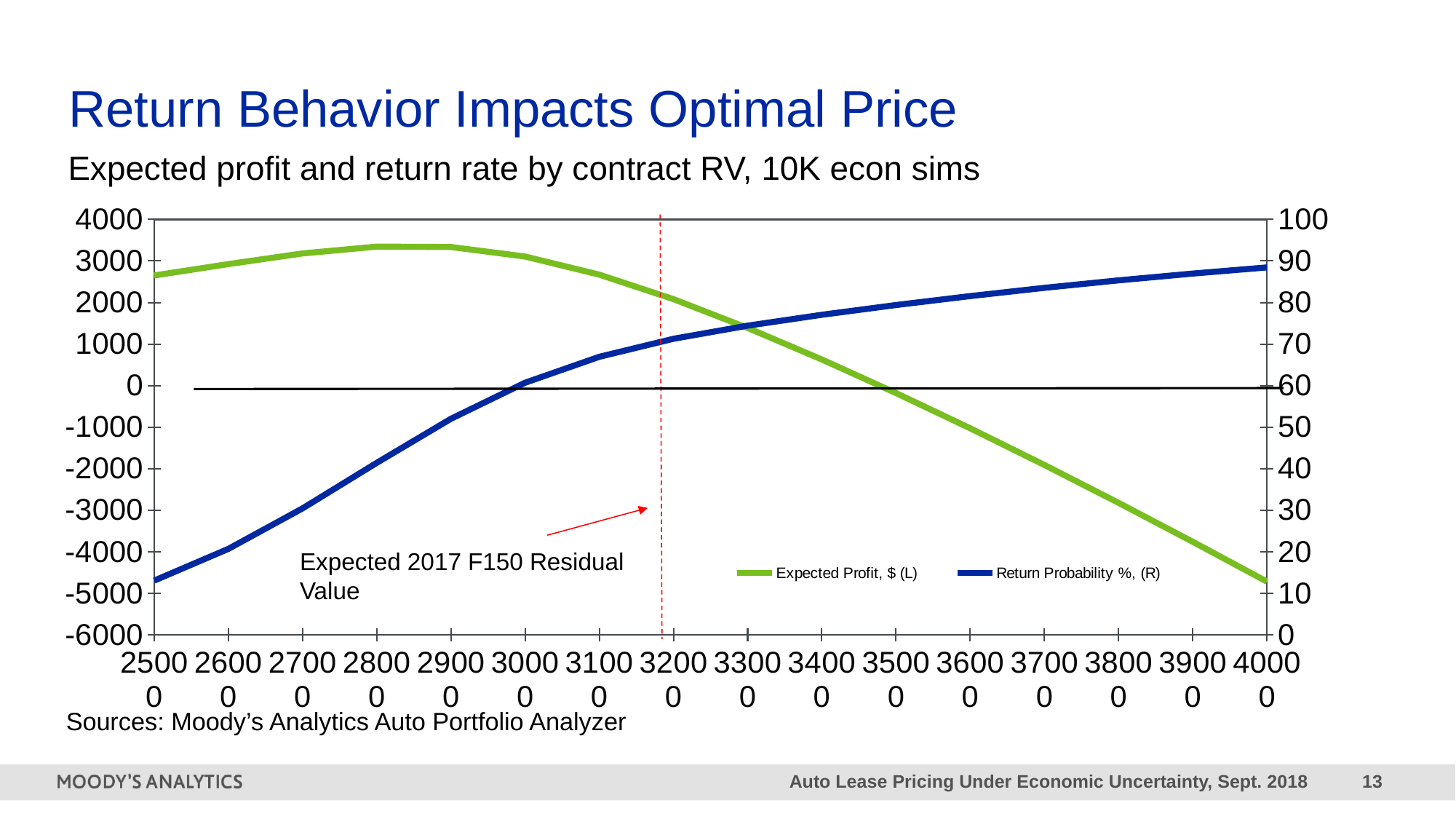

# Return Behavior Impacts Optimal Price
Expected profit and return rate by contract RV, 10K econ sims

### Chart

| Category | Expected Profit, $ (L) | Return Probability %, (R) |
|---|---|---|
| 25000 | 2650.1287728827774 | 13.0908226015487 |
| 26000 | 2923.8751984857213 | 20.7202081187578 |
| 27000 | 3181.46144783036 | 30.4696185436901 |
| 28000 | 3345.9167203458373 | 41.4253415839698 |
| 29000 | 3336.811343262898 | 52.0195943650217 |
| 30000 | 3107.244442265429 | 60.7032968652405 |
| 31000 | 2670.738419957162 | 66.9448141557782 |
| 32000 | 2080.7169904843695 | 71.2752420402552 |
| 33000 | 1387.9896215958079 | 74.4349877098624 |
| 34000 | 629.2152591705358 | 77.0531028251605 |
| 35000 | -178.25533443368158 | 79.4032900949083 |
| 36000 | -1026.0964262919642 | 81.5560774267599 |
| 37000 | -1908.5008447778082 | 83.5298735548477 |
| 38000 | -2820.4325590148483 | 85.3319311746988 |
| 39000 | -3757.260348137837 | 86.9688501704148 |
| 40000 | -4714.725300253638 | 88.4488442122669 |
Expected 2017 F150 Residual Value
Sources: Moody’s Analytics Auto Portfolio Analyzer